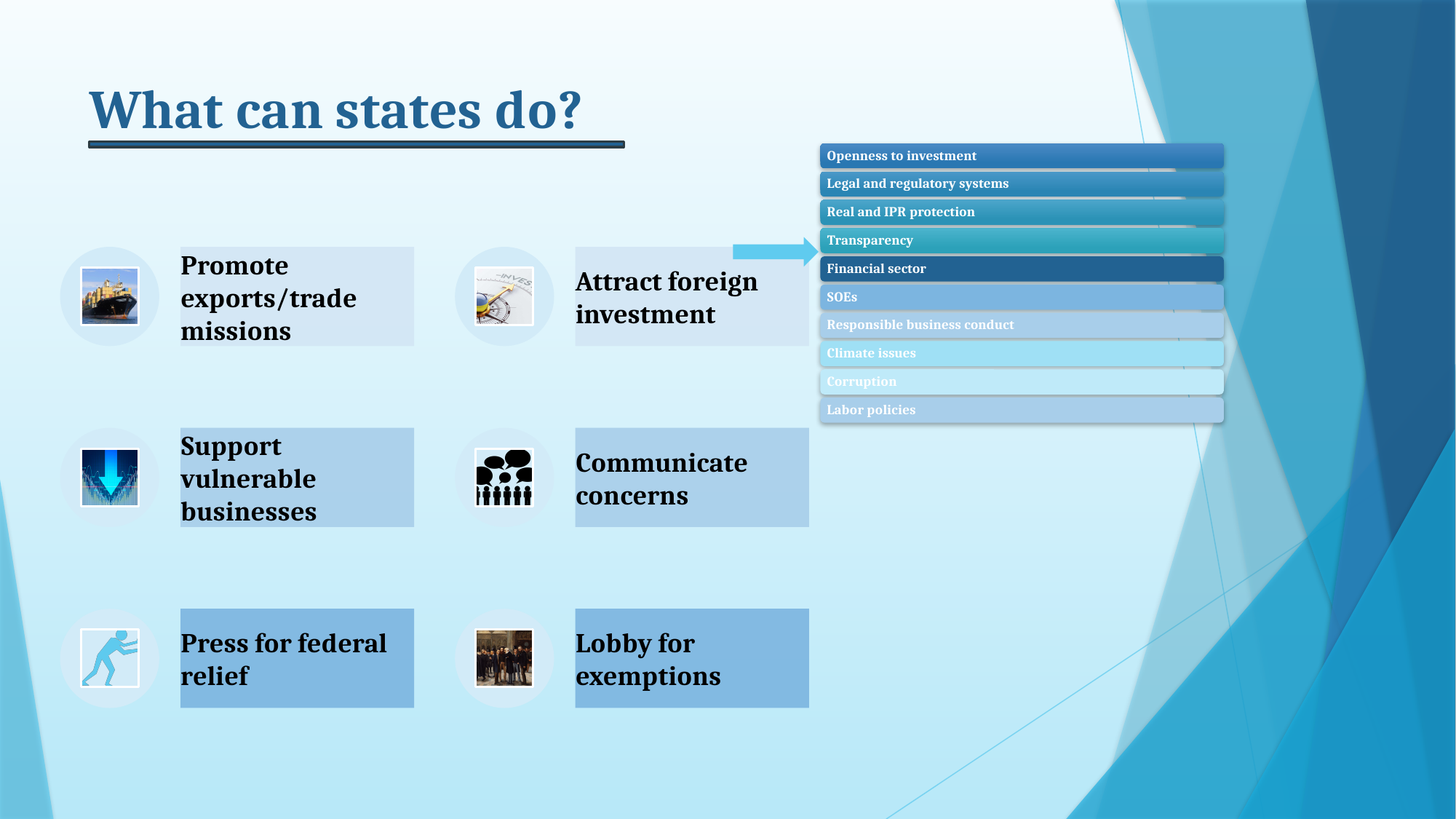

# What can states do?
Openness to investment
Legal and regulatory systems
Real and IPR protection
Transparency
Financial sector
SOEs
Responsible business conduct
Climate issues
Corruption
Labor policies

Promote exports/trade missions
Attract foreign investment
Support vulnerable businesses
Communicate concerns
Press for federal relief
Lobby for exemptions